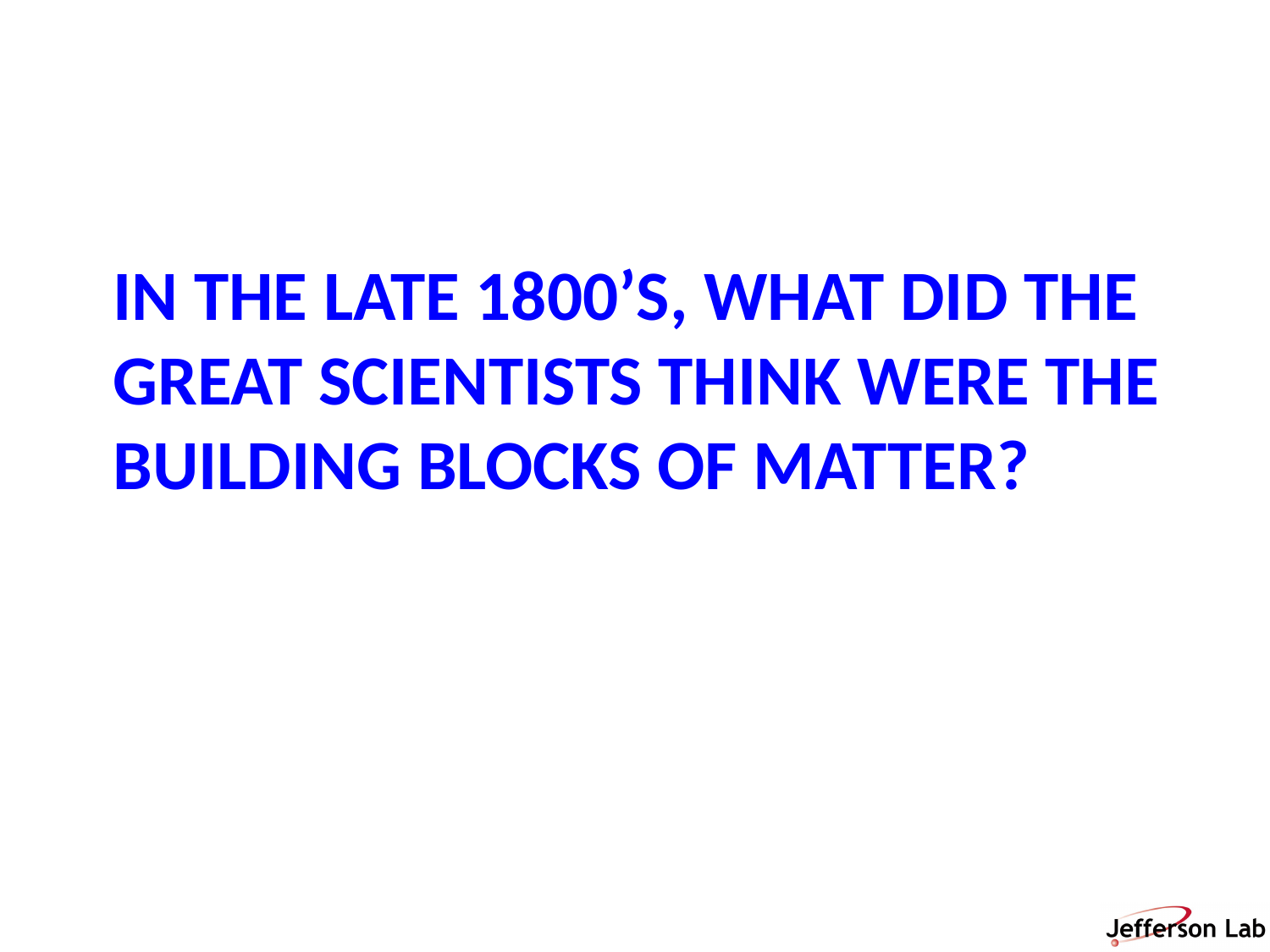

# In the late 1800’s, what did The GREAT Scientists Think WERE the Building blocks OF matter?